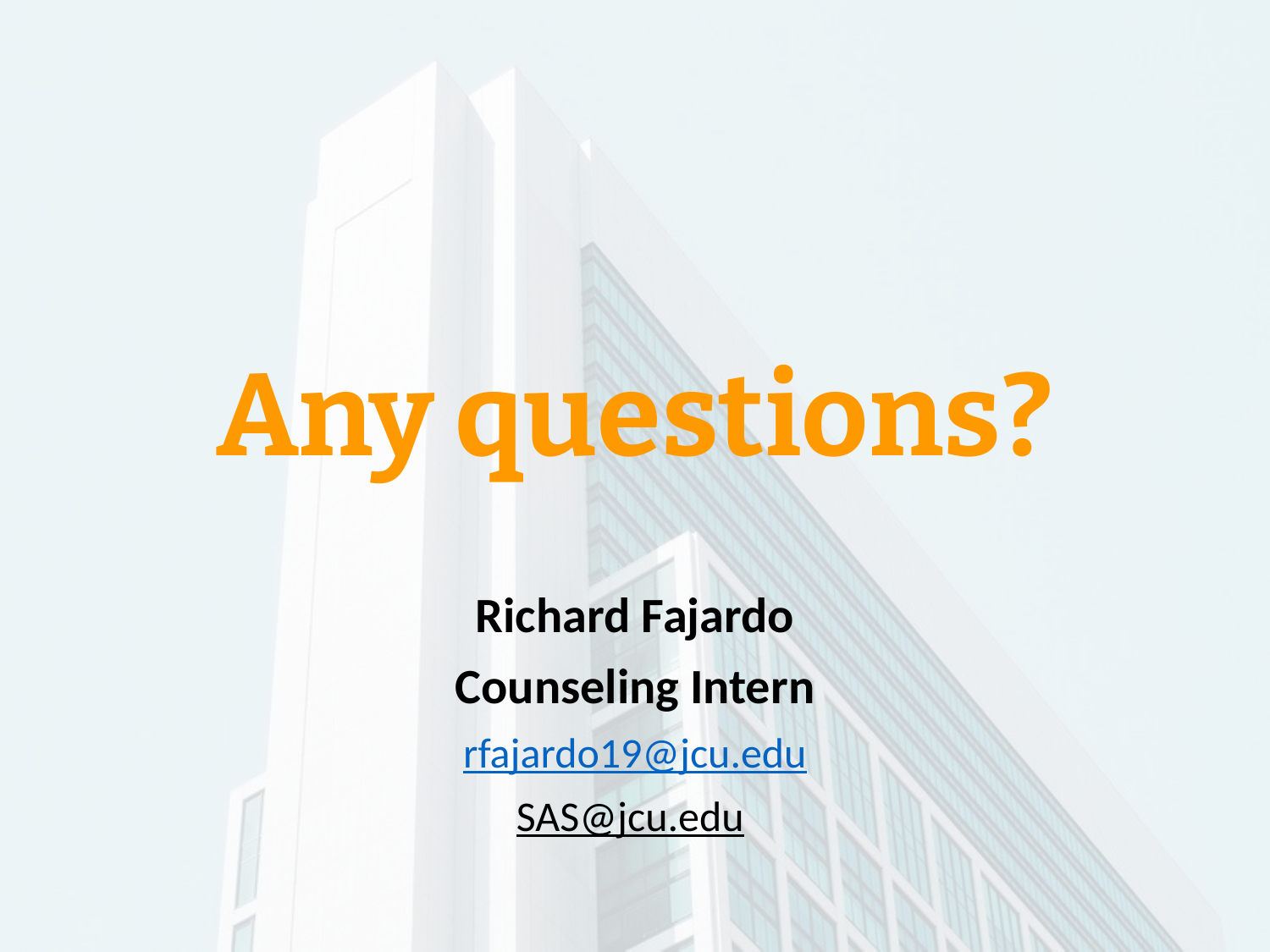

# Any questions?
Richard Fajardo
Counseling Intern
rfajardo19@jcu.edu
SAS@jcu.edu